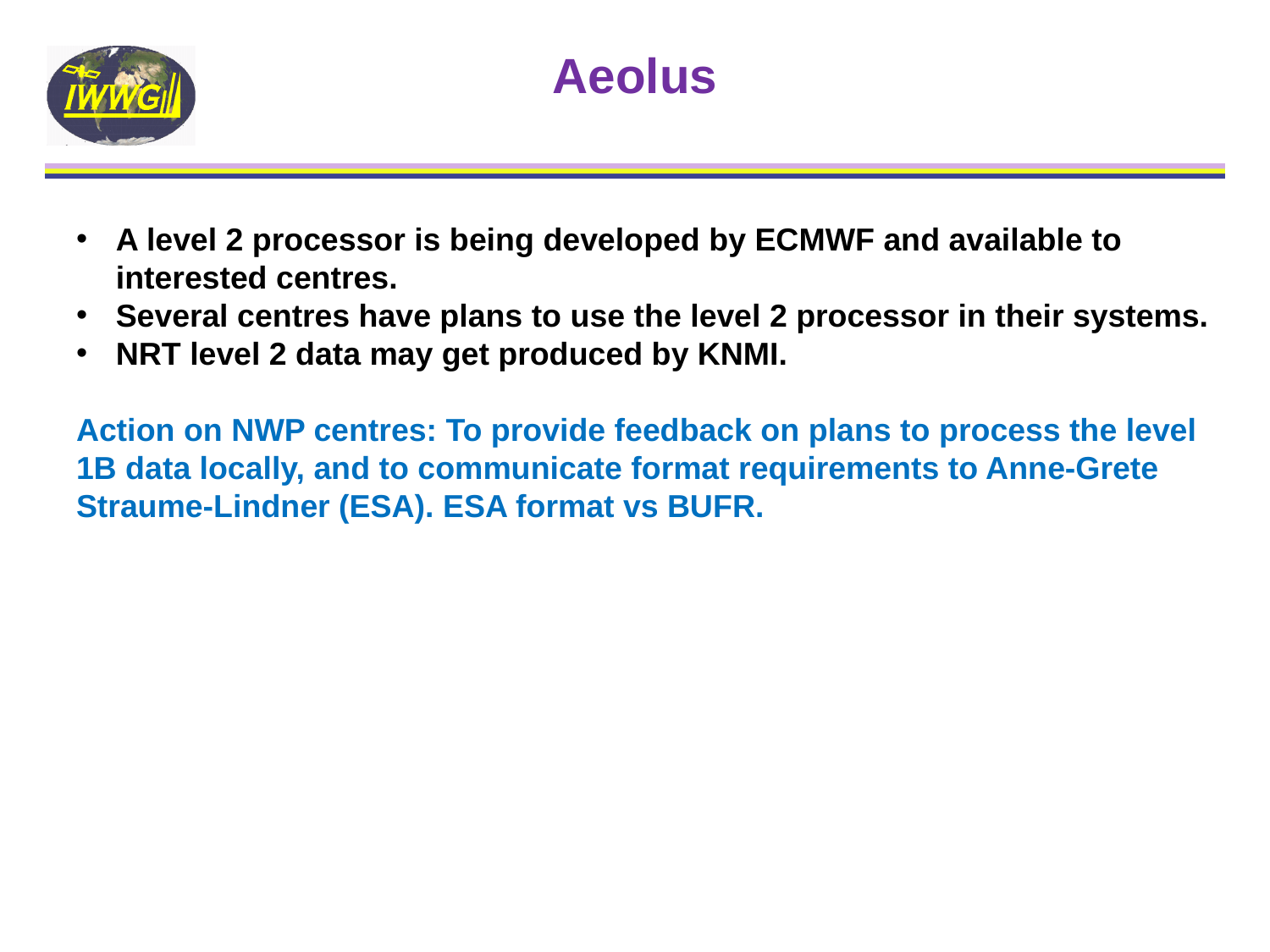

# Aeolus
A level 2 processor is being developed by ECMWF and available to interested centres.
Several centres have plans to use the level 2 processor in their systems.
NRT level 2 data may get produced by KNMI.

Action on NWP centres: To provide feedback on plans to process the level 1B data locally, and to communicate format requirements to Anne-Grete Straume-Lindner (ESA). ESA format vs BUFR.